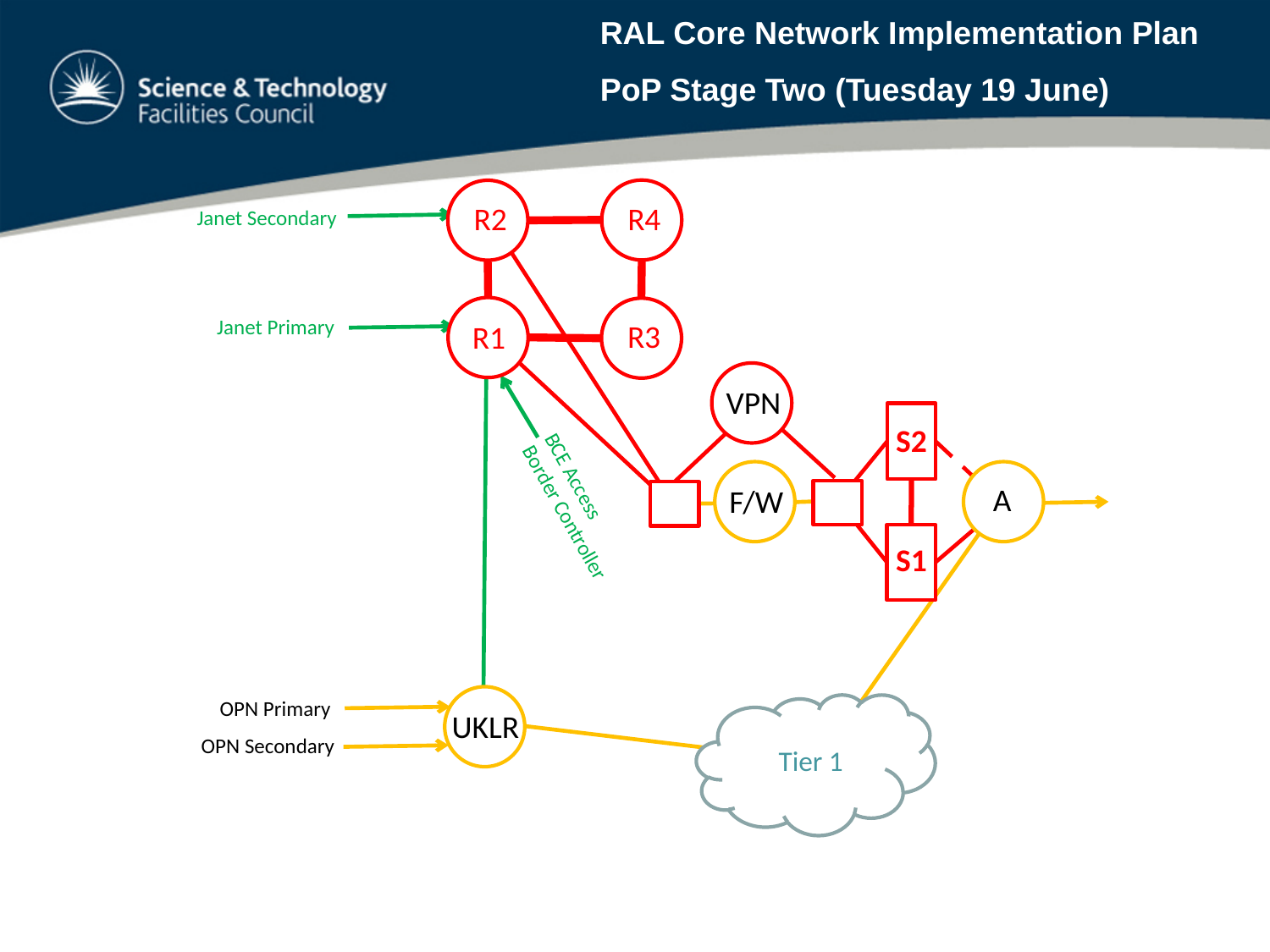

RAL Core Network Implementation Plan

PoP Stage Two (Tuesday 19 June)

R4

R2

R3
R1
BCE Access
Border Controller
Janet Secondary
Janet Primary

VPN

S2

A
F/W

S1

OPN Primary

UKLR
OPN Secondary
Tier 1